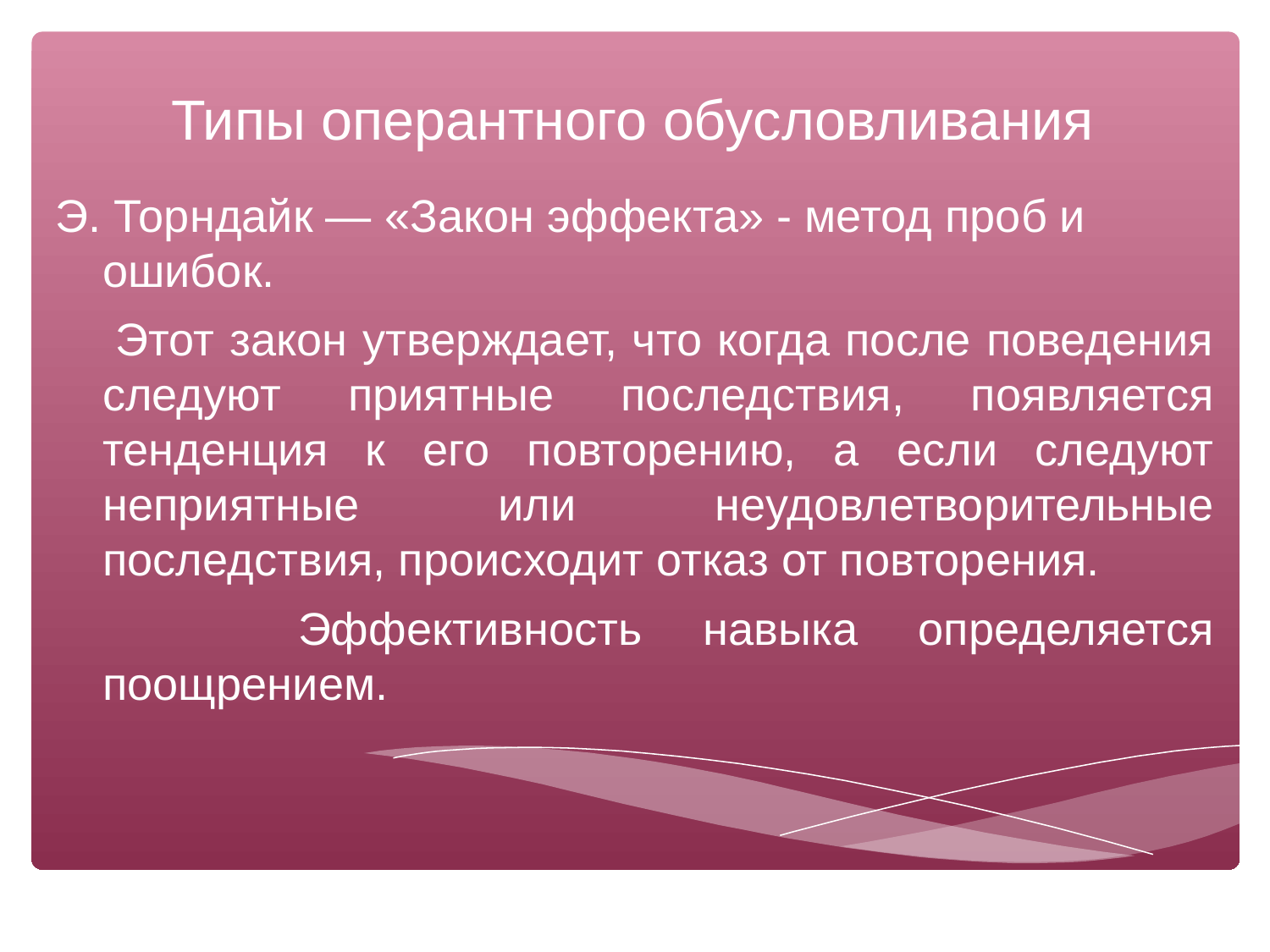

# Типы оперантного обусловливания
Э. Торндайк — «Закон эффекта» - метод проб и ошибок.
    Этот закон утверждает, что когда после поведения следуют приятные последствия, появляется тенденция к его повторению, а если следуют неприятные или неудовлетворительные последствия, происходит отказ от повторения.
    Эффективность навыка определяется поощрением.